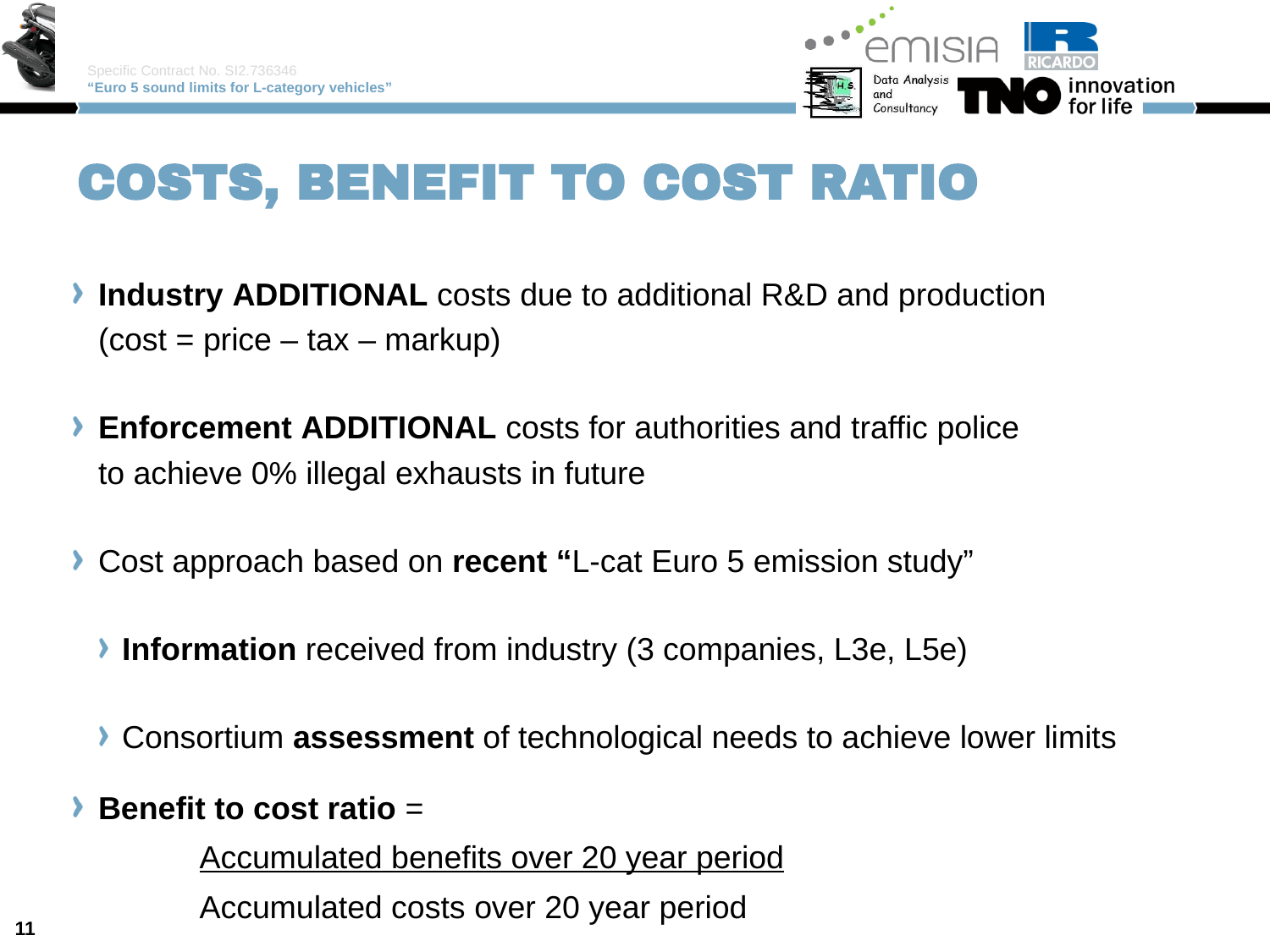

# Costs, Benefit to cost ratio
Industry ADDITIONAL costs due to additional R&D and production
(cost = price – tax – markup)
Enforcement ADDITIONAL costs for authorities and traffic police
to achieve 0% illegal exhausts in future
Cost approach based on recent “L-cat Euro 5 emission study”
Information received from industry (3 companies, L3e, L5e)
Consortium assessment of technological needs to achieve lower limits
Benefit to cost ratio =
	Accumulated benefits over 20 year period
	Accumulated costs over 20 year period

11